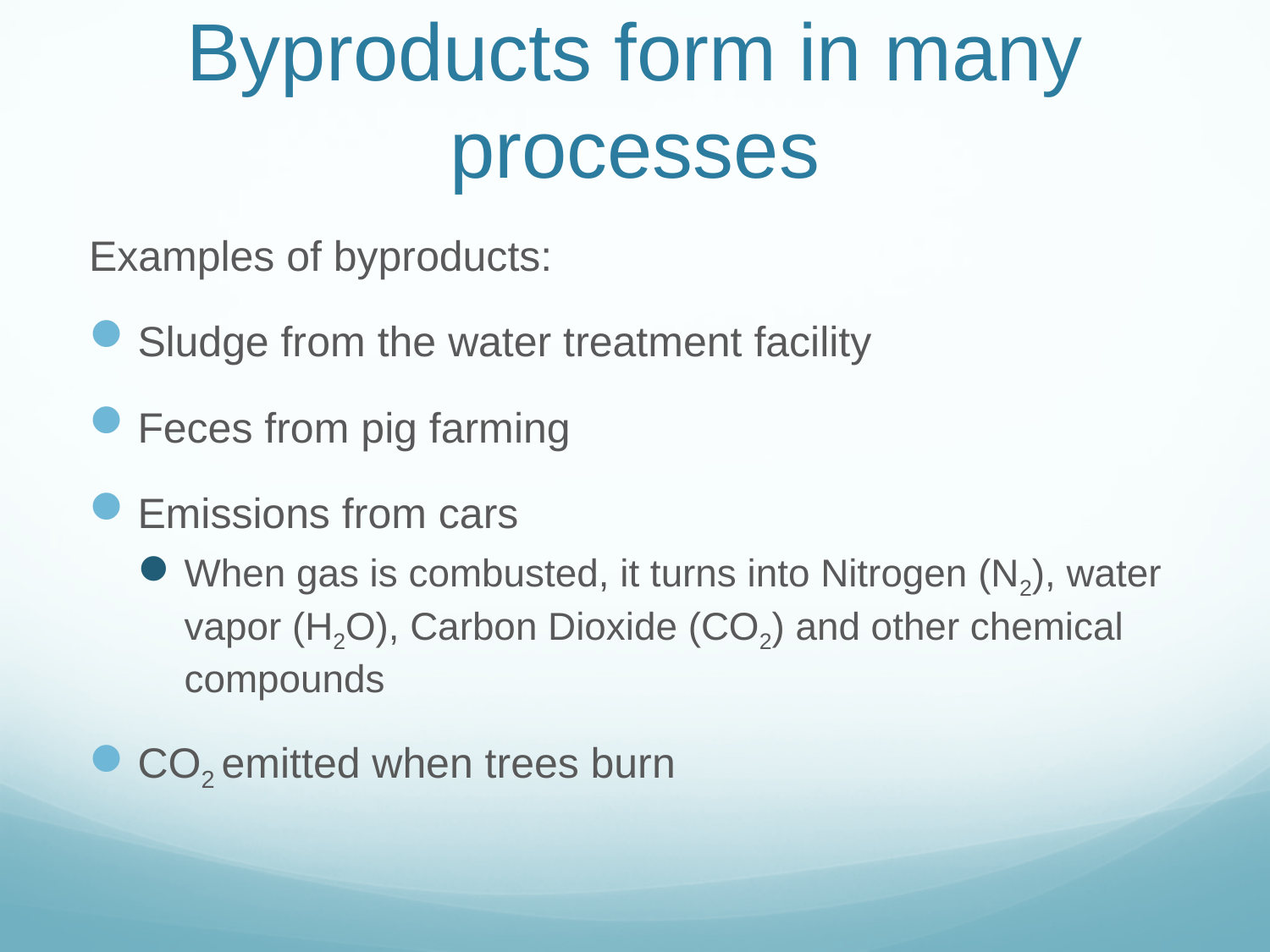

# Byproducts form in many processes
Examples of byproducts:
Sludge from the water treatment facility
Feces from pig farming
Emissions from cars
When gas is combusted, it turns into Nitrogen (N2), water vapor (H2O), Carbon Dioxide (CO2) and other chemical compounds
CO2 emitted when trees burn